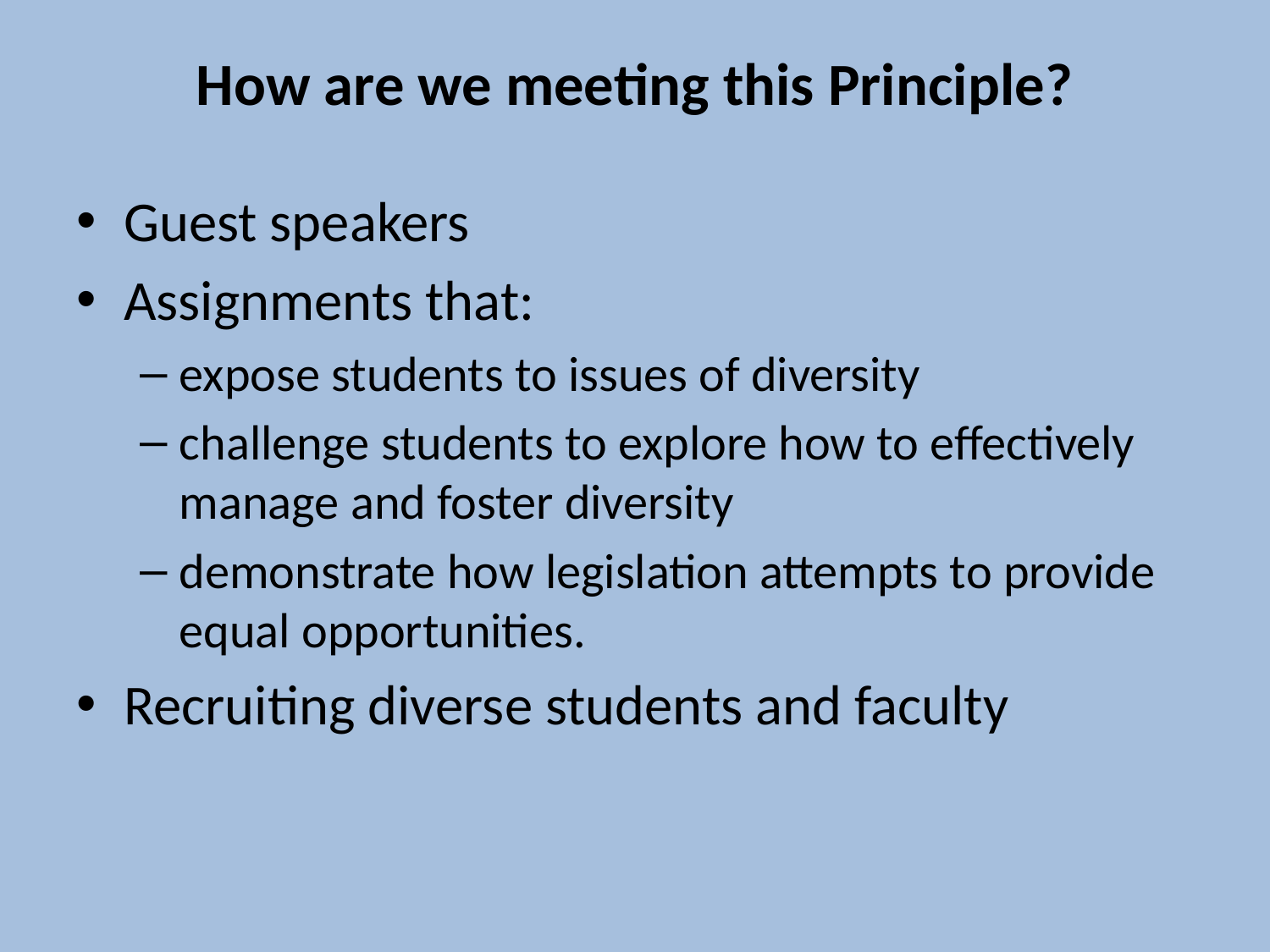

# How are we meeting this Principle?
Guest speakers
Assignments that:
expose students to issues of diversity
challenge students to explore how to effectively manage and foster diversity
demonstrate how legislation attempts to provide equal opportunities.
Recruiting diverse students and faculty